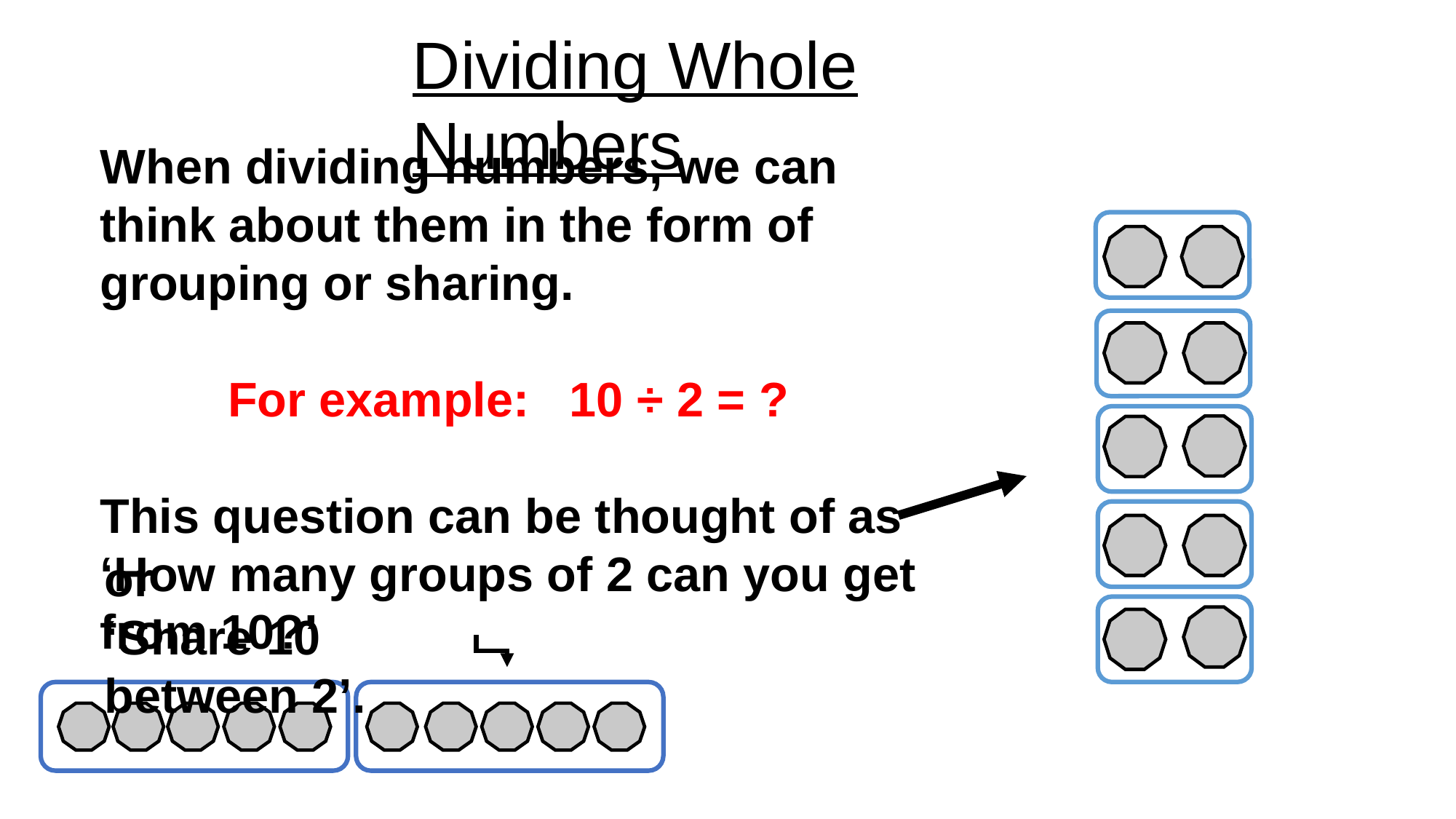

Dividing Whole Numbers
When dividing numbers, we can think about them in the form of grouping or sharing.

For example:   10 ÷ 2 = ?

This question can be thought of as
‘How many groups of 2 can you get from 10?’

or
‘Share 10 between 2’.